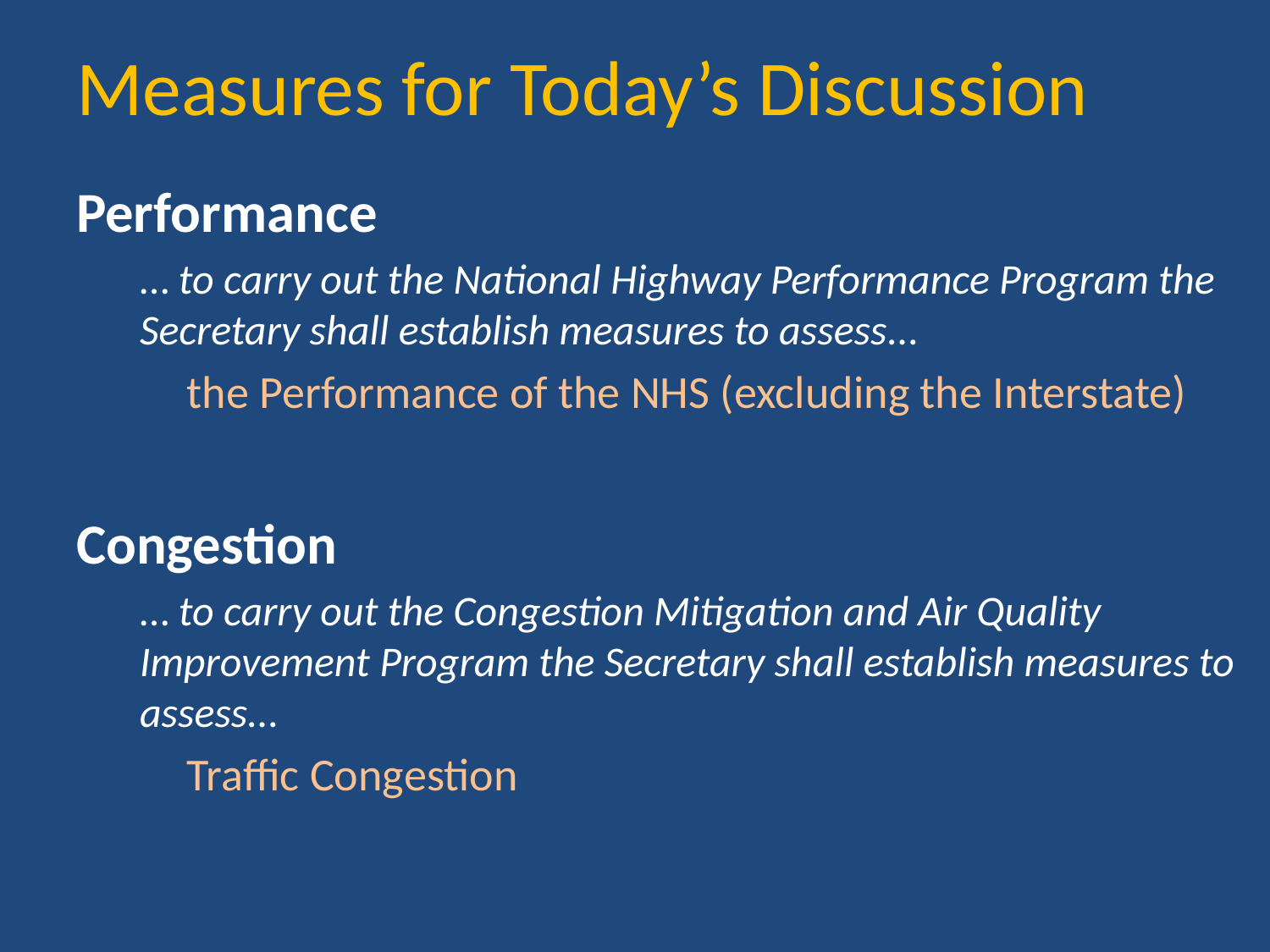

# Measures for Today’s Discussion
Performance
… to carry out the National Highway Performance Program the Secretary shall establish measures to assess…
the Performance of the NHS (excluding the Interstate)

Congestion
… to carry out the Congestion Mitigation and Air Quality Improvement Program the Secretary shall establish measures to assess…
Traffic Congestion